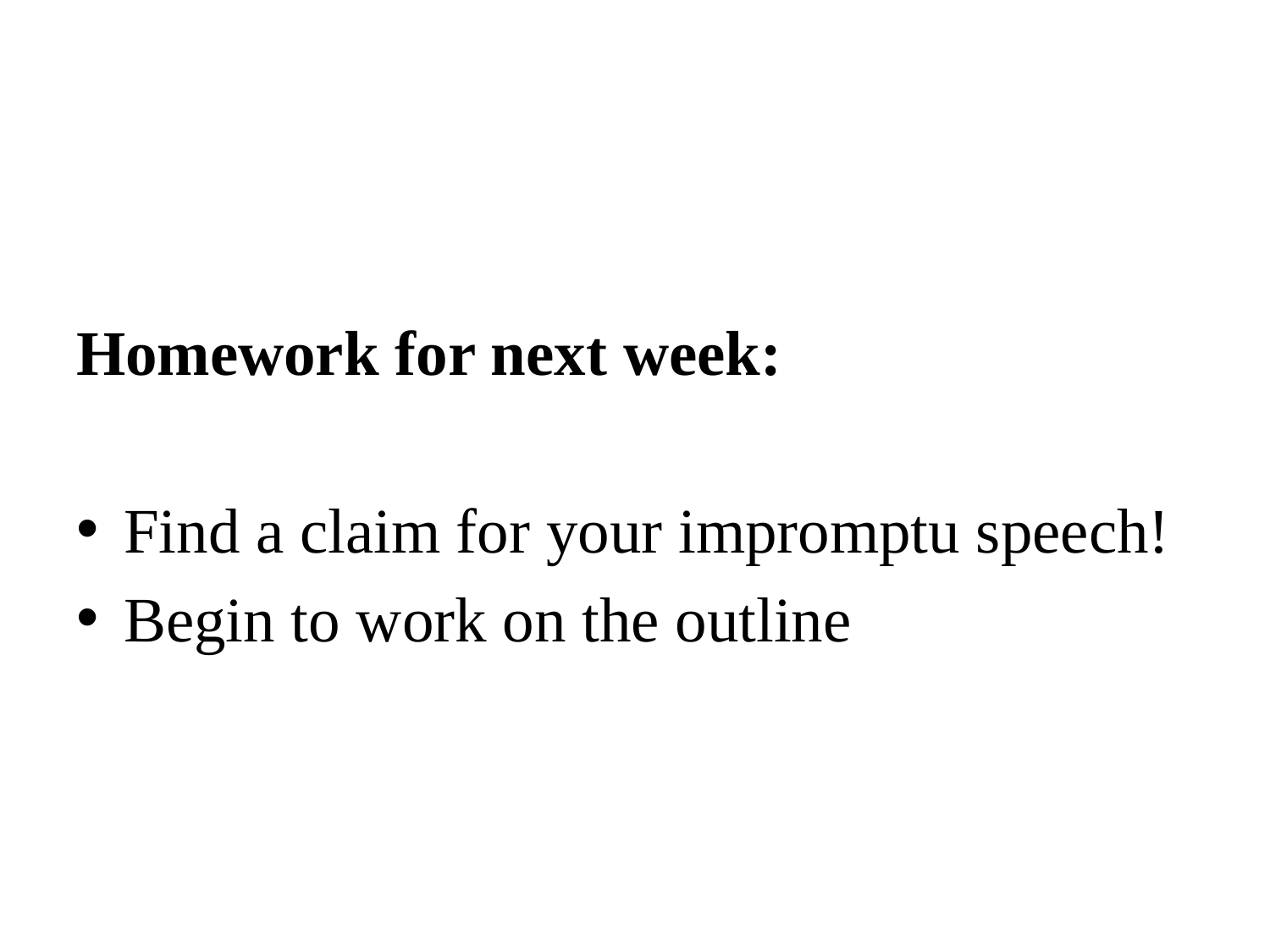

Homework for next week:

Find a claim for your impromptu speech!
Begin to work on the outline